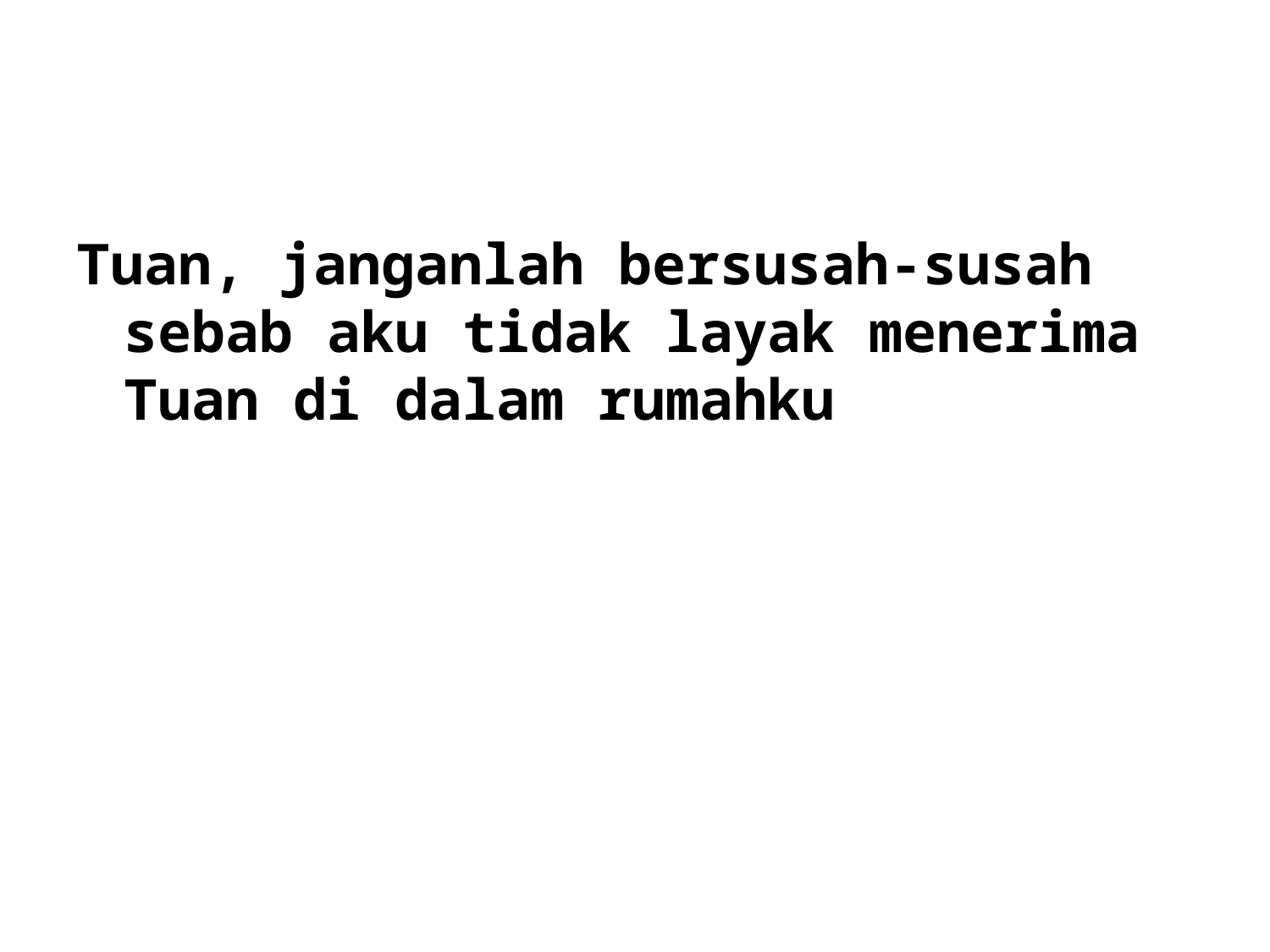

#
Tuan, janganlah bersusah-susah sebab aku tidak layak menerima Tuan di dalam rumahku